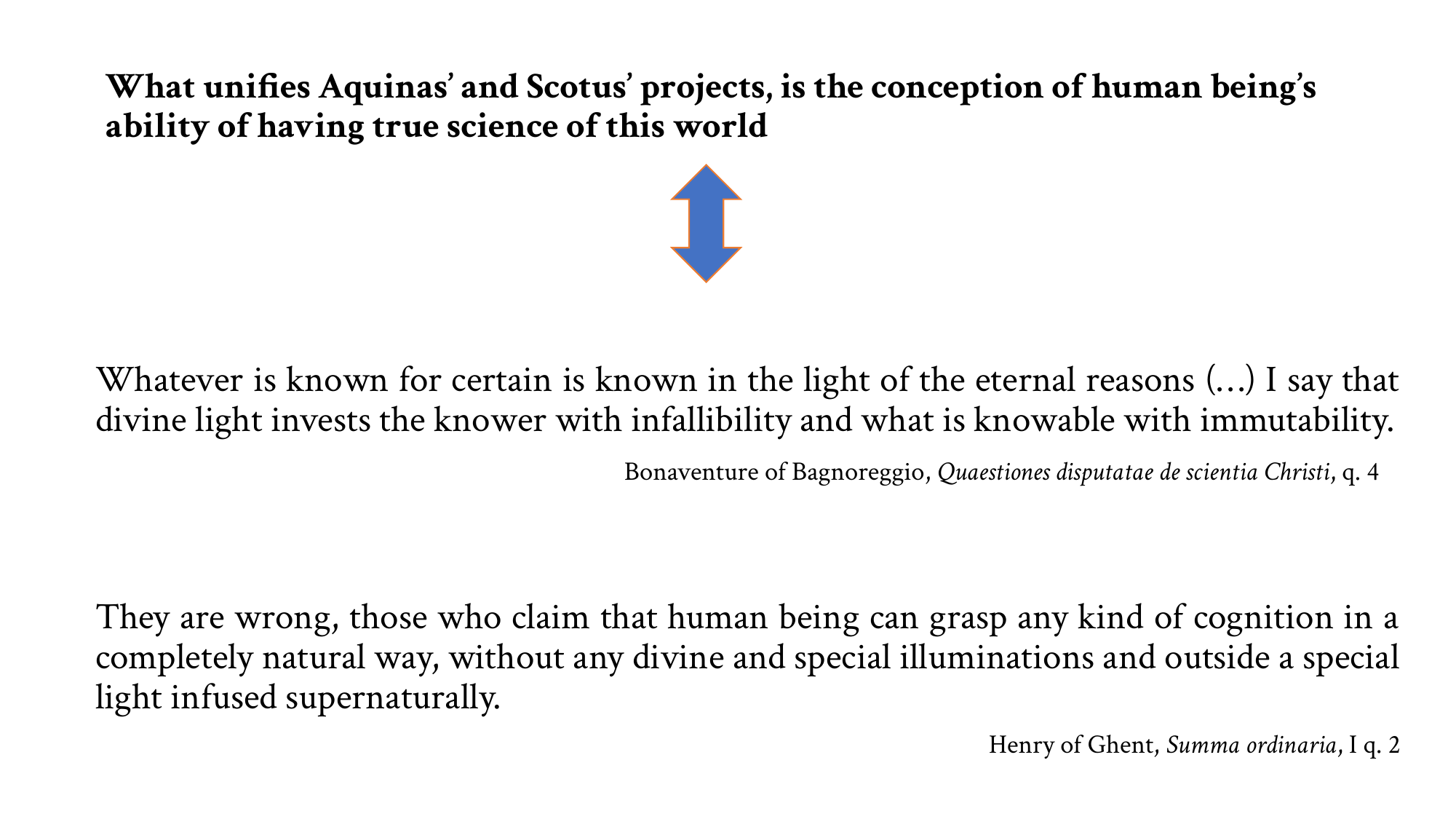

# What unifies Aquinas’ and Scotus’ projects, is the conception of human being’s ability of having true science of this world

Whatever is known for certain is known in the light of the eternal reasons (…) I say that divine light invests the knower with infallibility and what is knowable with immutability.
Bonaventure of Bagnoreggio, Quaestiones disputatae de scientia Christi, q. 4

They are wrong, those who claim that human being can grasp any kind of cognition in a completely natural way, without any divine and special illuminations and outside a special light infused supernaturally.
Henry of Ghent, Summa ordinaria, I q. 2